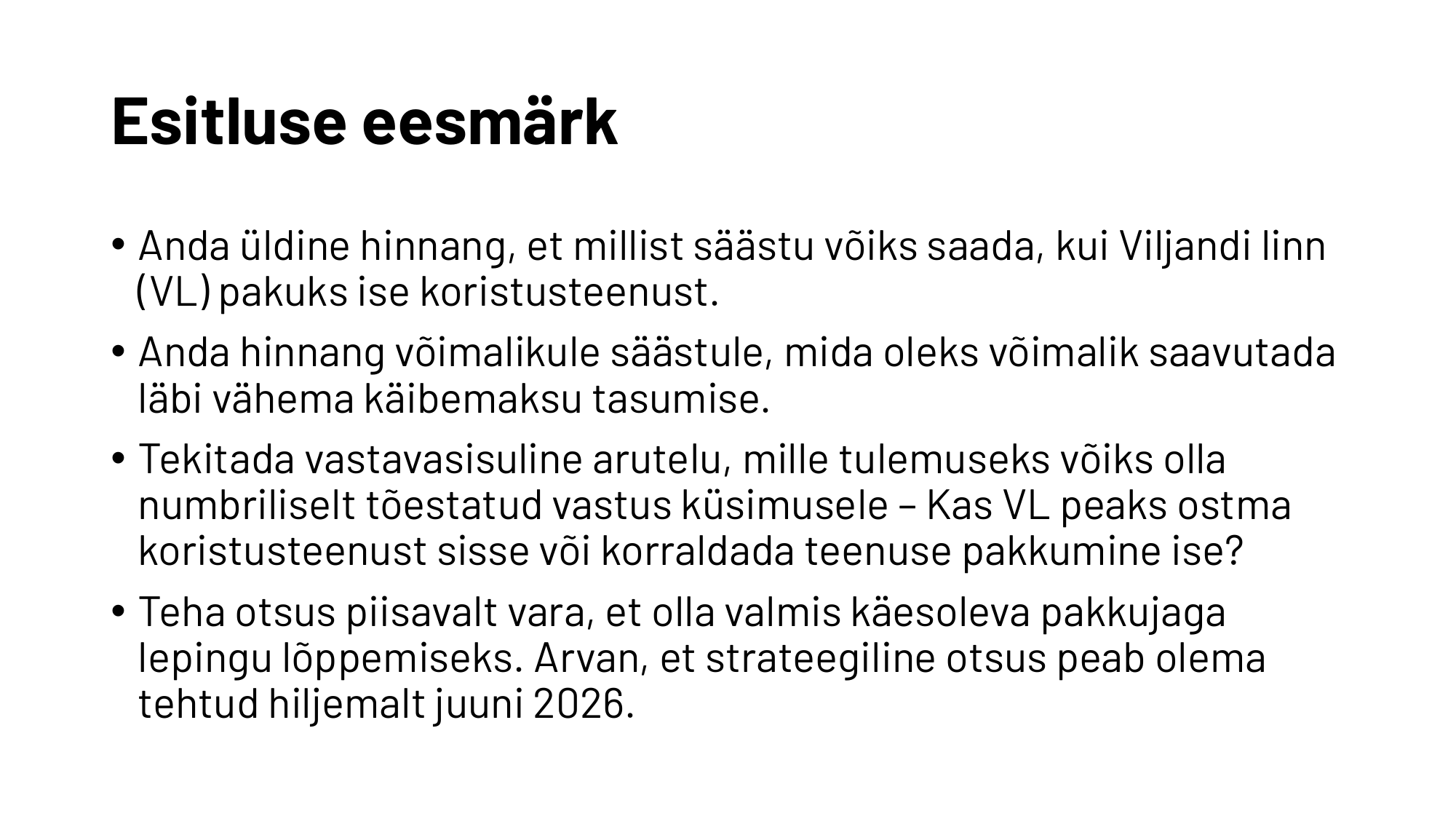

# Esitluse eesmärk
Anda üldine hinnang, et millist säästu võiks saada, kui Viljandi linn (VL) pakuks ise koristusteenust.
Anda hinnang võimalikule säästule, mida oleks võimalik saavutada läbi vähema käibemaksu tasumise.
Tekitada vastavasisuline arutelu, mille tulemuseks võiks olla numbriliselt tõestatud vastus küsimusele – Kas VL peaks ostma koristusteenust sisse või korraldada teenuse pakkumine ise?
Teha otsus piisavalt vara, et olla valmis käesoleva pakkujaga lepingu lõppemiseks. Arvan, et strateegiline otsus peab olema tehtud hiljemalt juuni 2026.